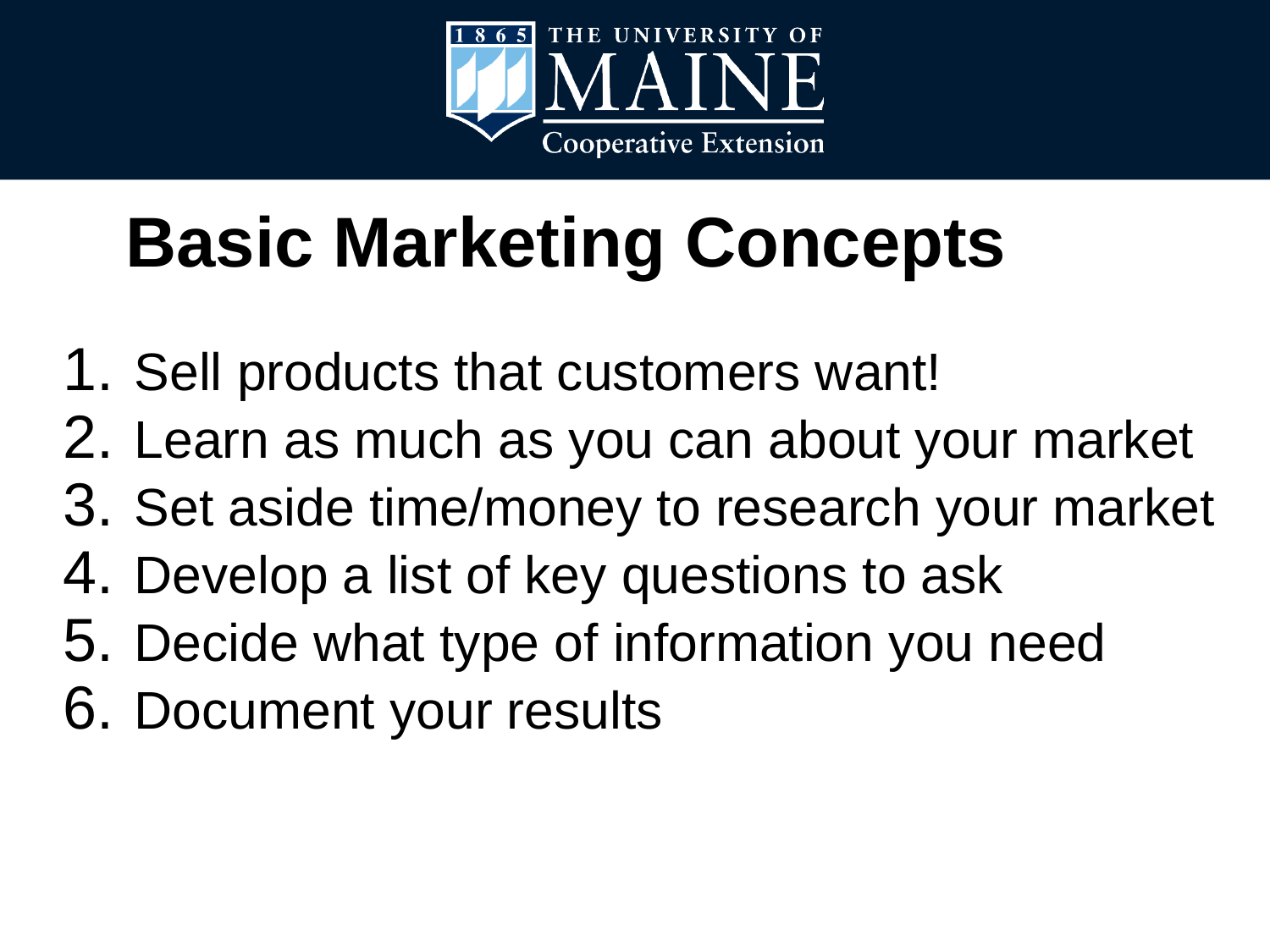

Basic Marketing Concepts
Sell products that customers want!
Learn as much as you can about your market
Set aside time/money to research your market
Develop a list of key questions to ask
Decide what type of information you need
Document your results